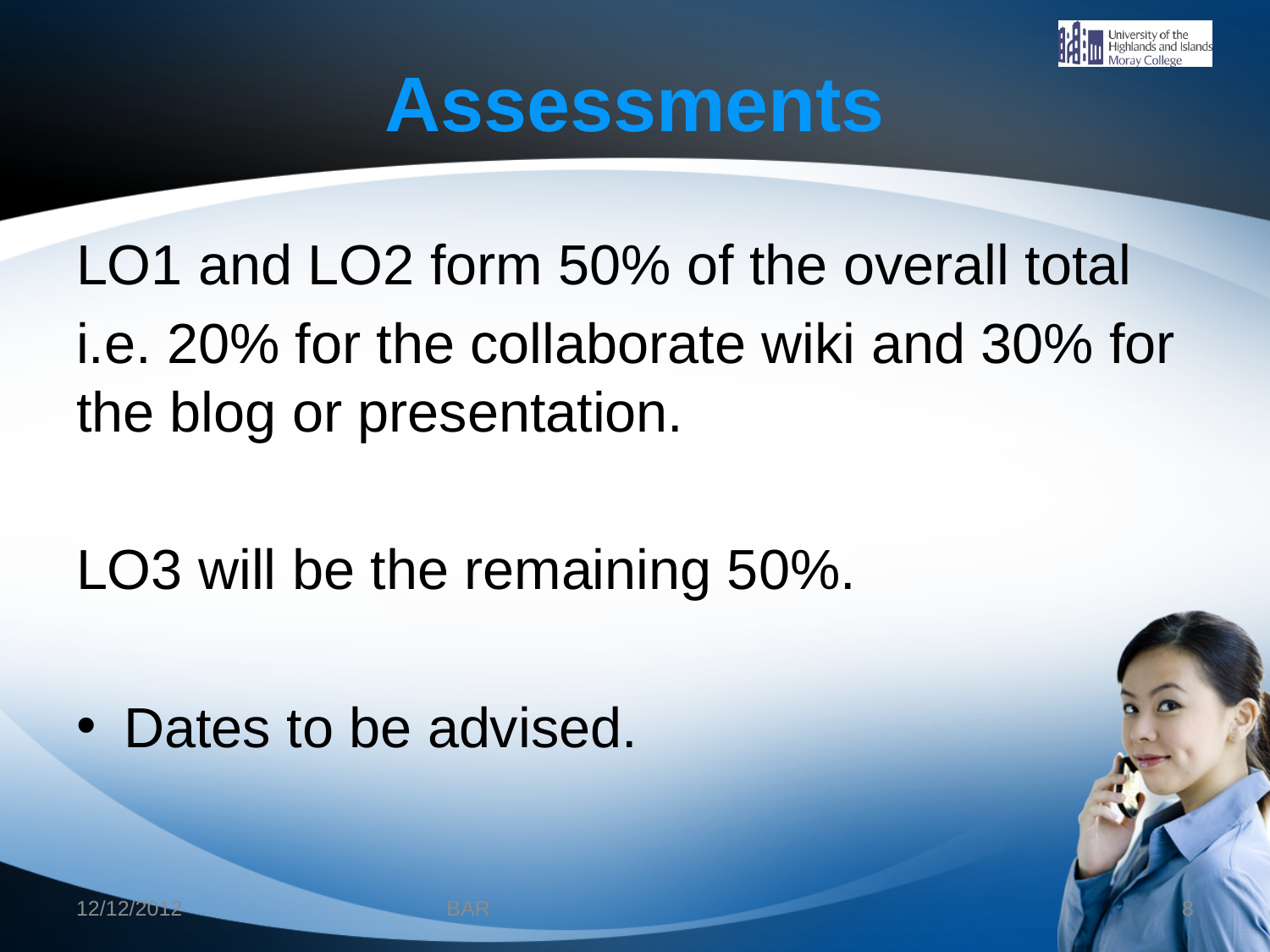

# Assessments
LO1 and LO2 form 50% of the overall total
i.e. 20% for the collaborate wiki and 30% for the blog or presentation.

LO3 will be the remaining 50%.

Dates to be advised.
12/12/2012
BAR
8